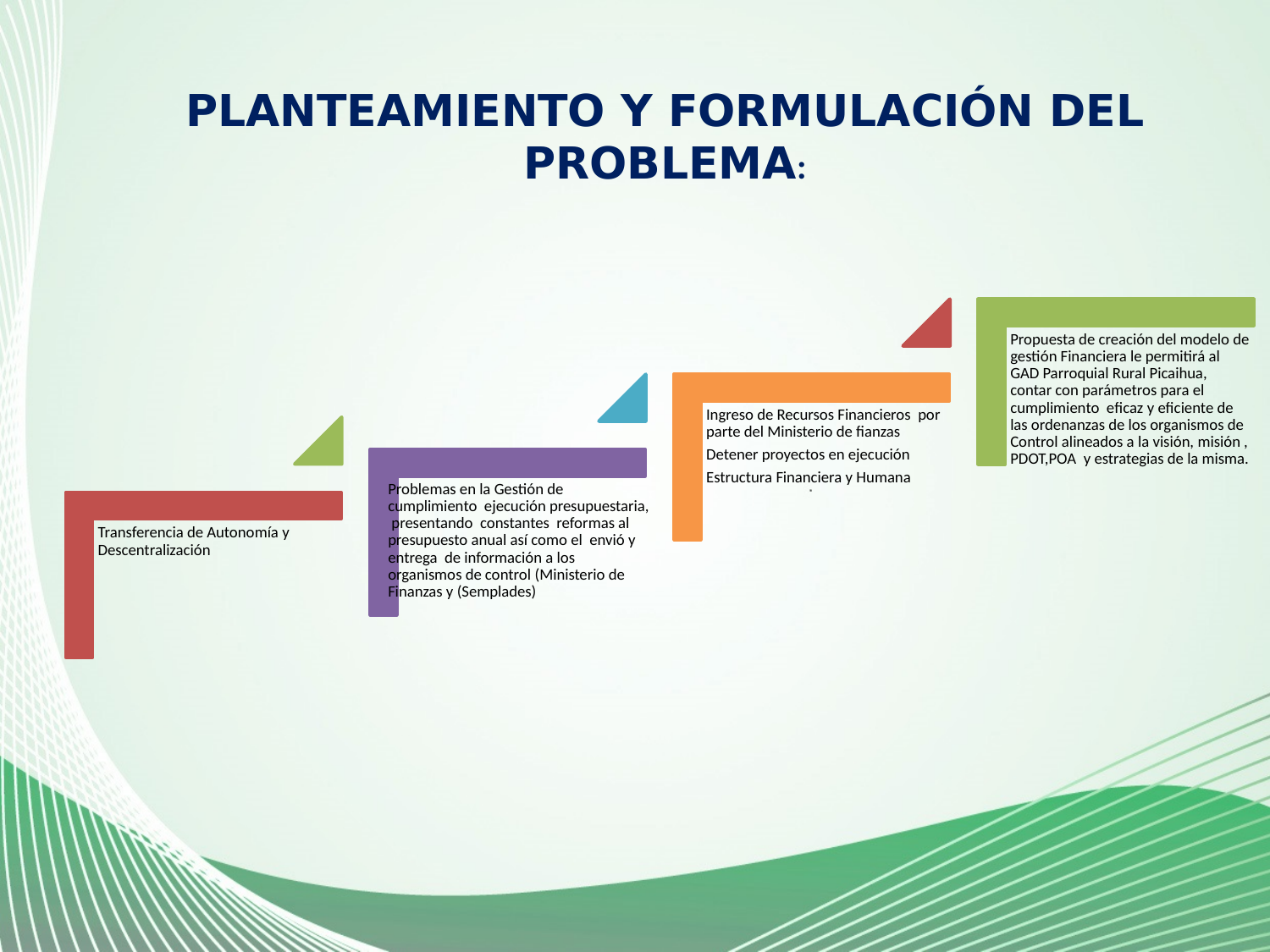

PLANTEAMIENTO Y FORMULACIÓN DEL PROBLEMA:

Transferencia de Autonomía y Descentralización
Problemas en la Gestión de cumplimiento  ejecución presupuestaria,  presentando  constantes  reformas al  presupuesto anual así como el  envió y entrega  de información a los organismos de control (Ministerio de Finanzas y (Semplades)
Ingreso de Recursos Financieros  por parte del Ministerio de fianzas
Detener proyectos en ejecución
Estructura Financiera y Humana

Propuesta de creación del modelo de gestión Financiera le permitirá al GAD Parroquial Rural Picaihua, contar con parámetros para el cumplimiento  eficaz y eficiente de las ordenanzas de los organismos de Control alineados a la visión, misión , PDOT,POA  y estrategias de la misma.